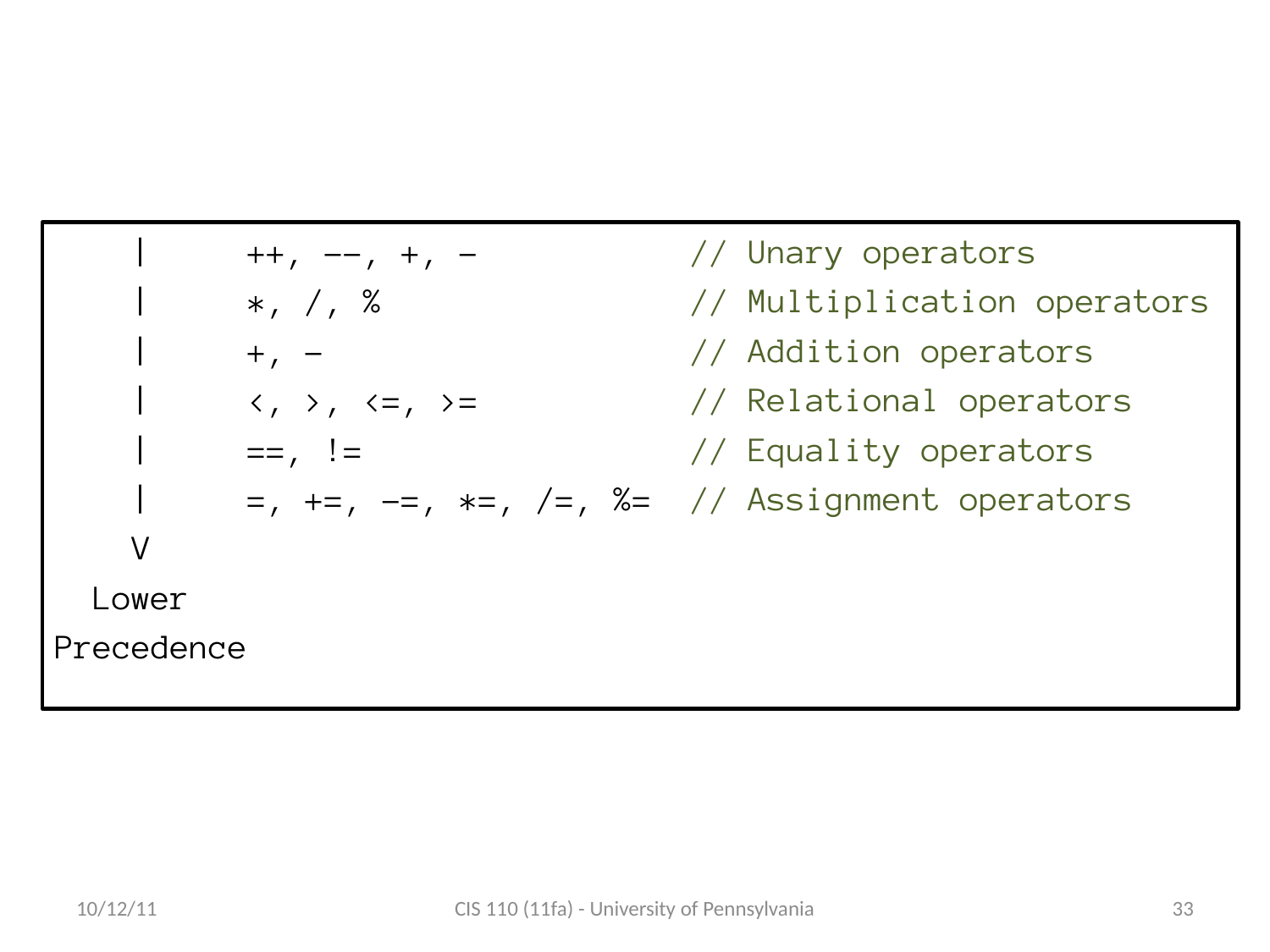

# Operator Precedence
    |     ++, --, +, -           // Unary operators
    |     *, /, %                // Multiplication operators
    |     +, -                   // Addition operators
    |     <, >, <=, >=           // Relational operators
    |     ==, !=                 // Equality operators
    |     =, +=, -=, *=, /=, %=  // Assignment operators
    V
  Lower
Precedence
10/12/11
CIS 110 (11fa) - University of Pennsylvania
33